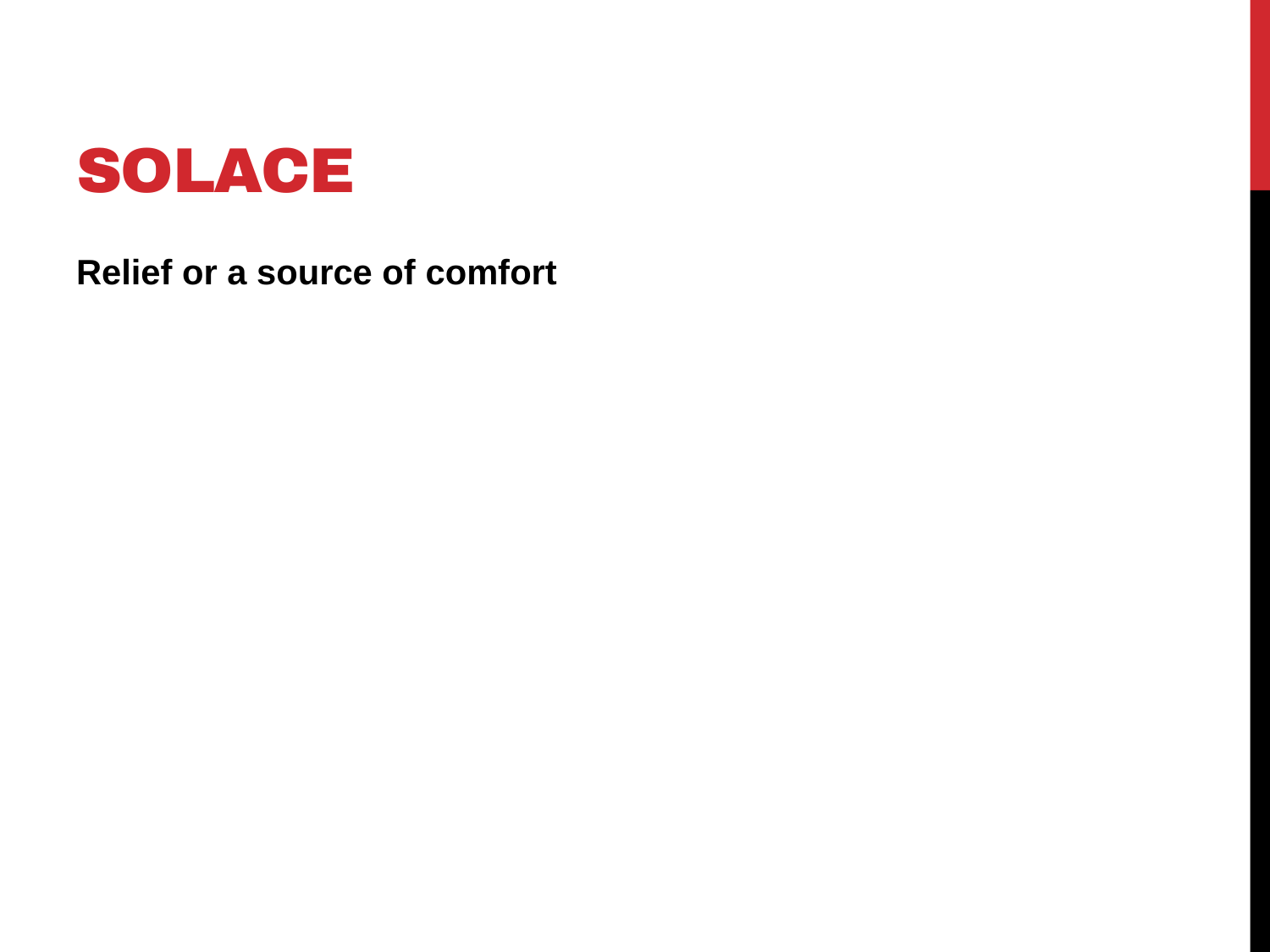

# Solace
Relief or a source of comfort